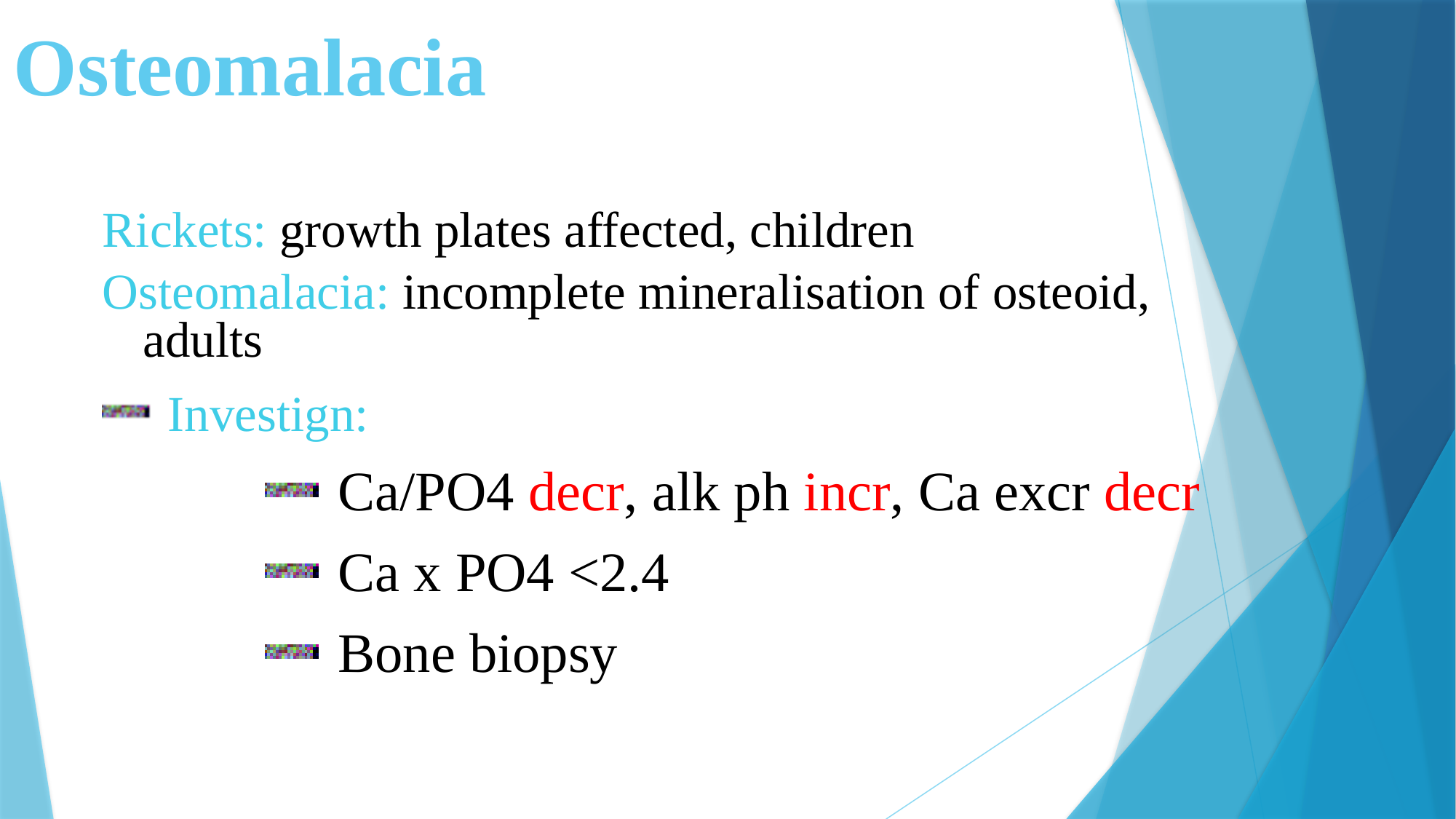

# Osteomalacia
Rickets: growth plates affected, children
Osteomalacia: incomplete mineralisation of osteoid, adults
Investign:
Ca/PO4 decr, alk ph incr, Ca excr decr
Ca x PO4 <2.4
Bone biopsy